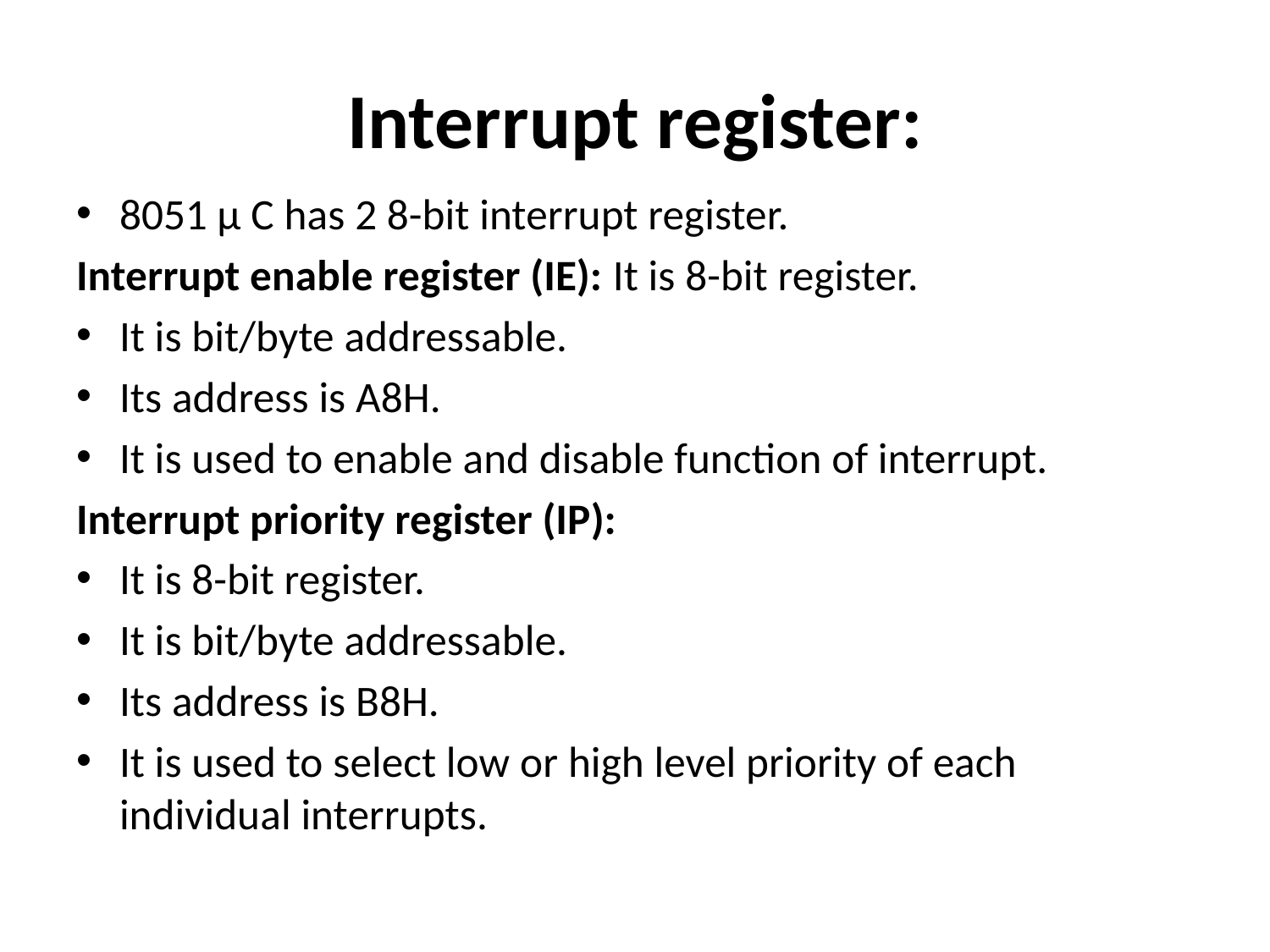

# Interrupt register:
8051 µ C has 2 8-bit interrupt register.
Interrupt enable register (IE): It is 8-bit register.
It is bit/byte addressable.
Its address is A8H.
It is used to enable and disable function of interrupt.
Interrupt priority register (IP):
It is 8-bit register.
It is bit/byte addressable.
Its address is B8H.
It is used to select low or high level priority of each individual interrupts.